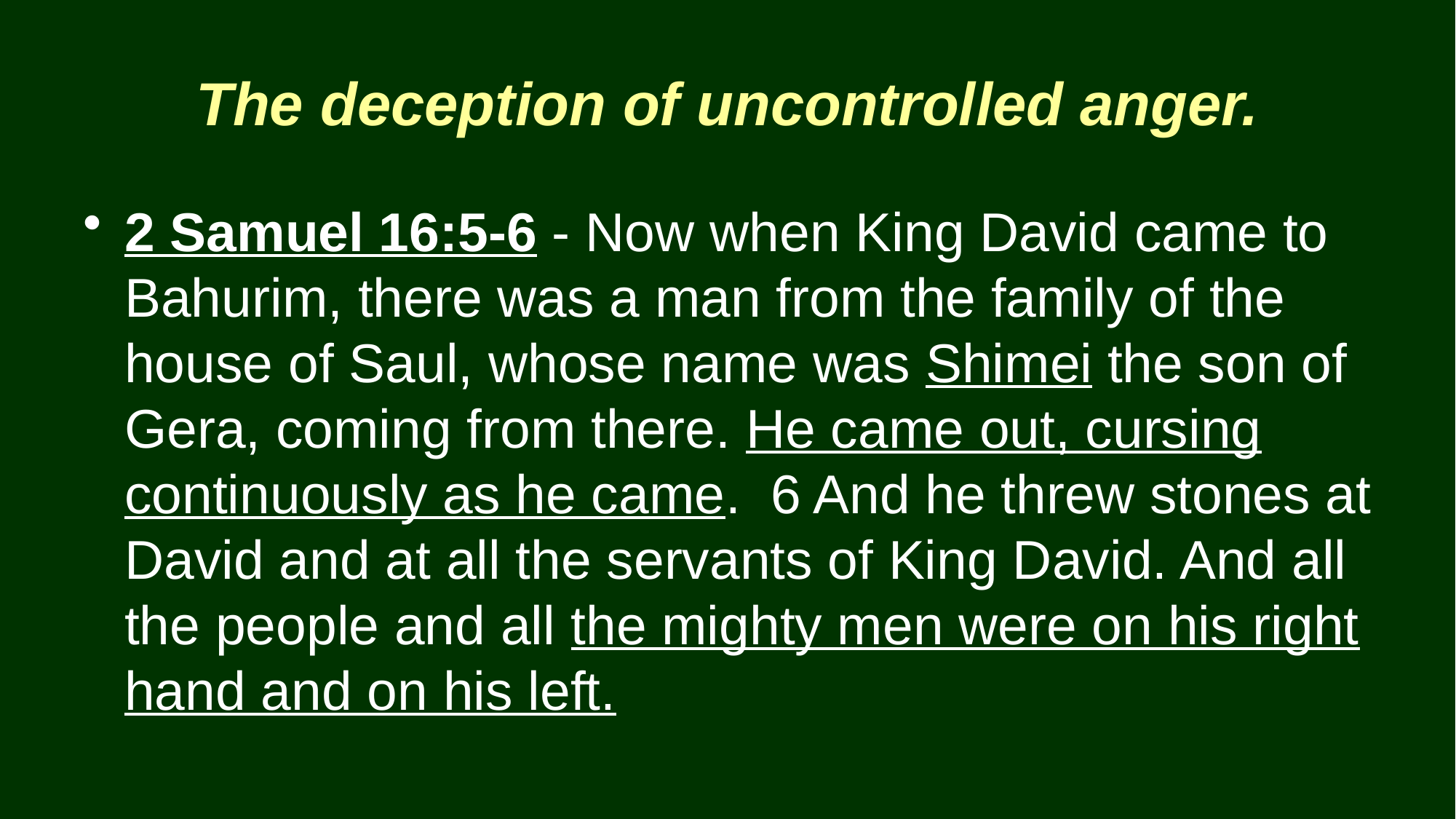

# The deception of uncontrolled anger.
2 Samuel 16:5-6 - Now when King David came to Bahurim, there was a man from the family of the house of Saul, whose name was Shimei the son of Gera, coming from there. He came out, cursing continuously as he came.  6 And he threw stones at David and at all the servants of King David. And all the people and all the mighty men were on his right hand and on his left.